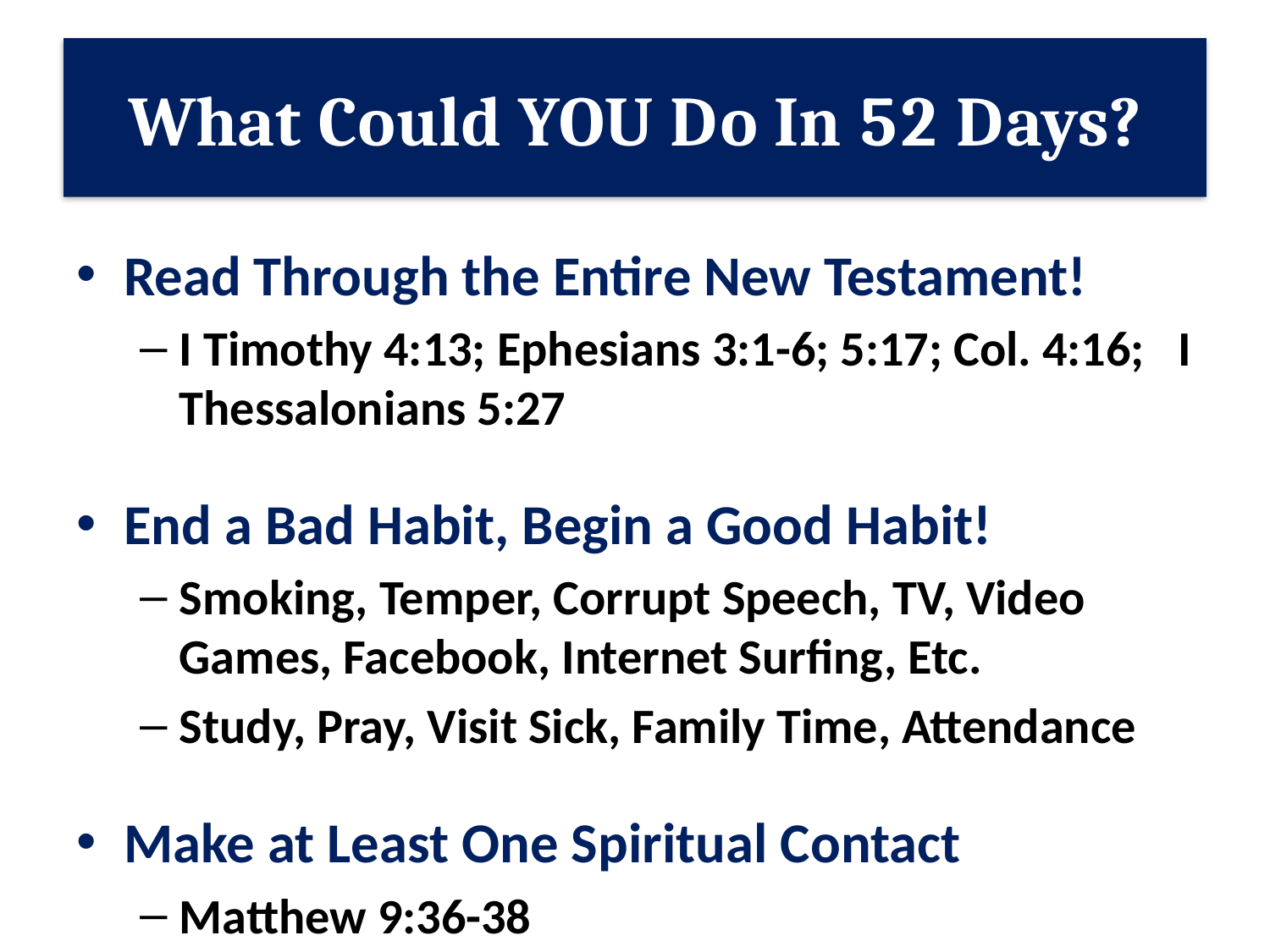

# What Could YOU Do In 52 Days?
Read Through the Entire New Testament!
I Timothy 4:13; Ephesians 3:1-6; 5:17; Col. 4:16;   I Thessalonians 5:27

End a Bad Habit, Begin a Good Habit!
Smoking, Temper, Corrupt Speech, TV, Video Games, Facebook, Internet Surfing, Etc.
Study, Pray, Visit Sick, Family Time, Attendance

Make at Least One Spiritual Contact
Matthew 9:36-38